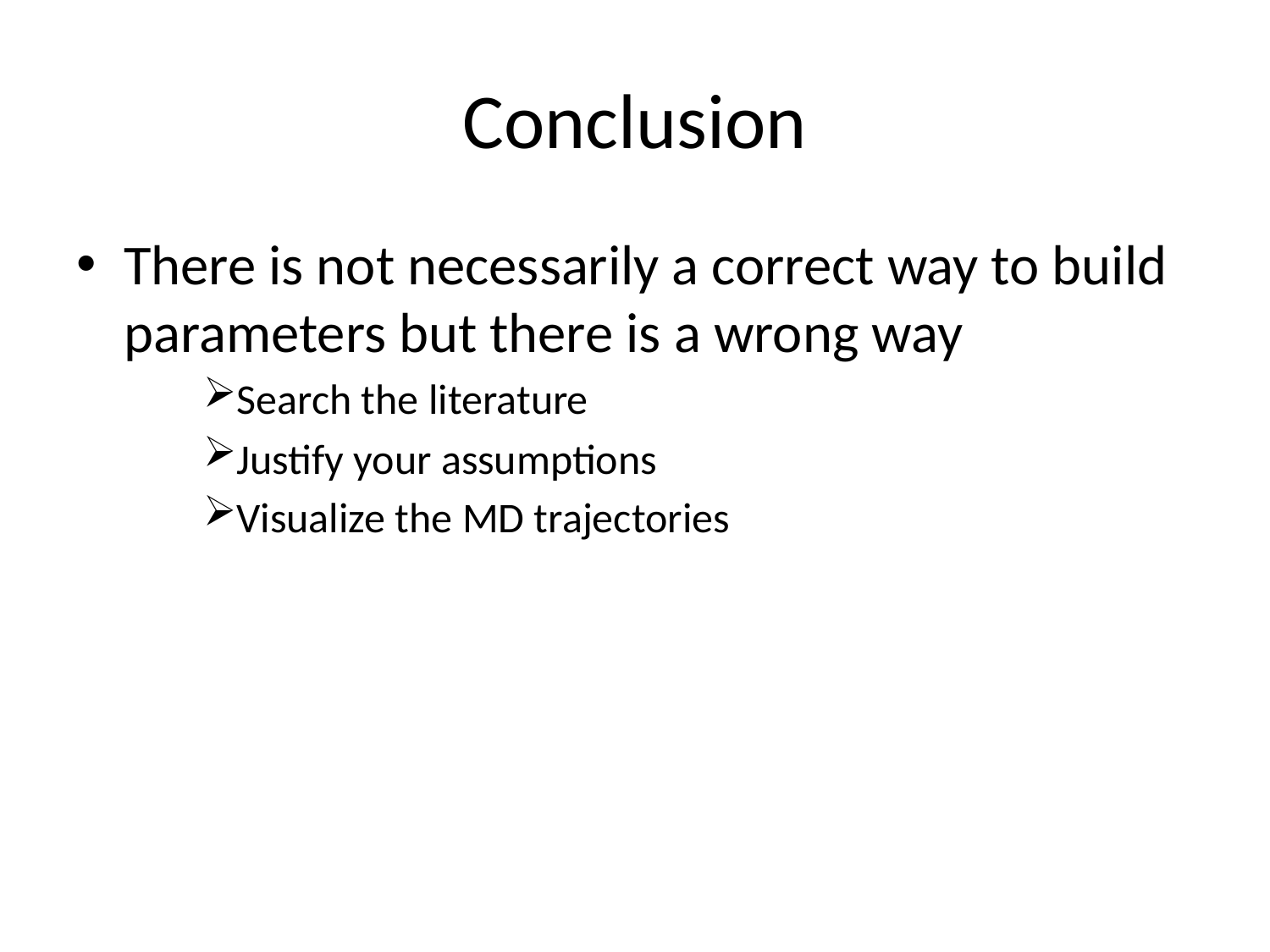

# Conclusion
There is not necessarily a correct way to build parameters but there is a wrong way
Search the literature
Justify your assumptions
Visualize the MD trajectories